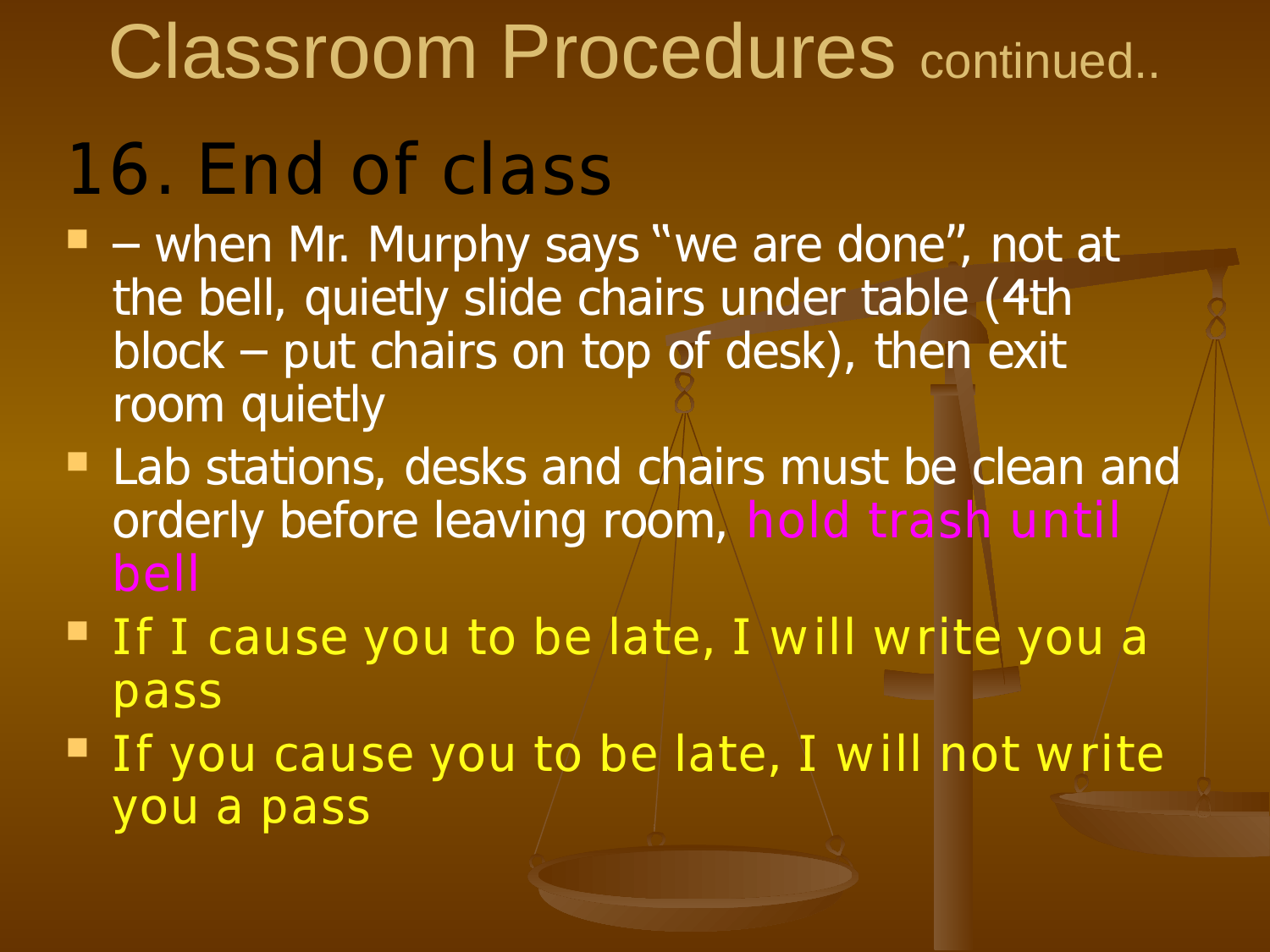

# Classroom Procedures continued..
16. End of class
– when Mr. Murphy says “we are done”, not at the bell, quietly slide chairs under table (4th block – put chairs on top of desk), then exit room quietly
Lab stations, desks and chairs must be clean and orderly before leaving room, hold trash until bell
If I cause you to be late, I will write you a pass
If you cause you to be late, I will not write you a pass